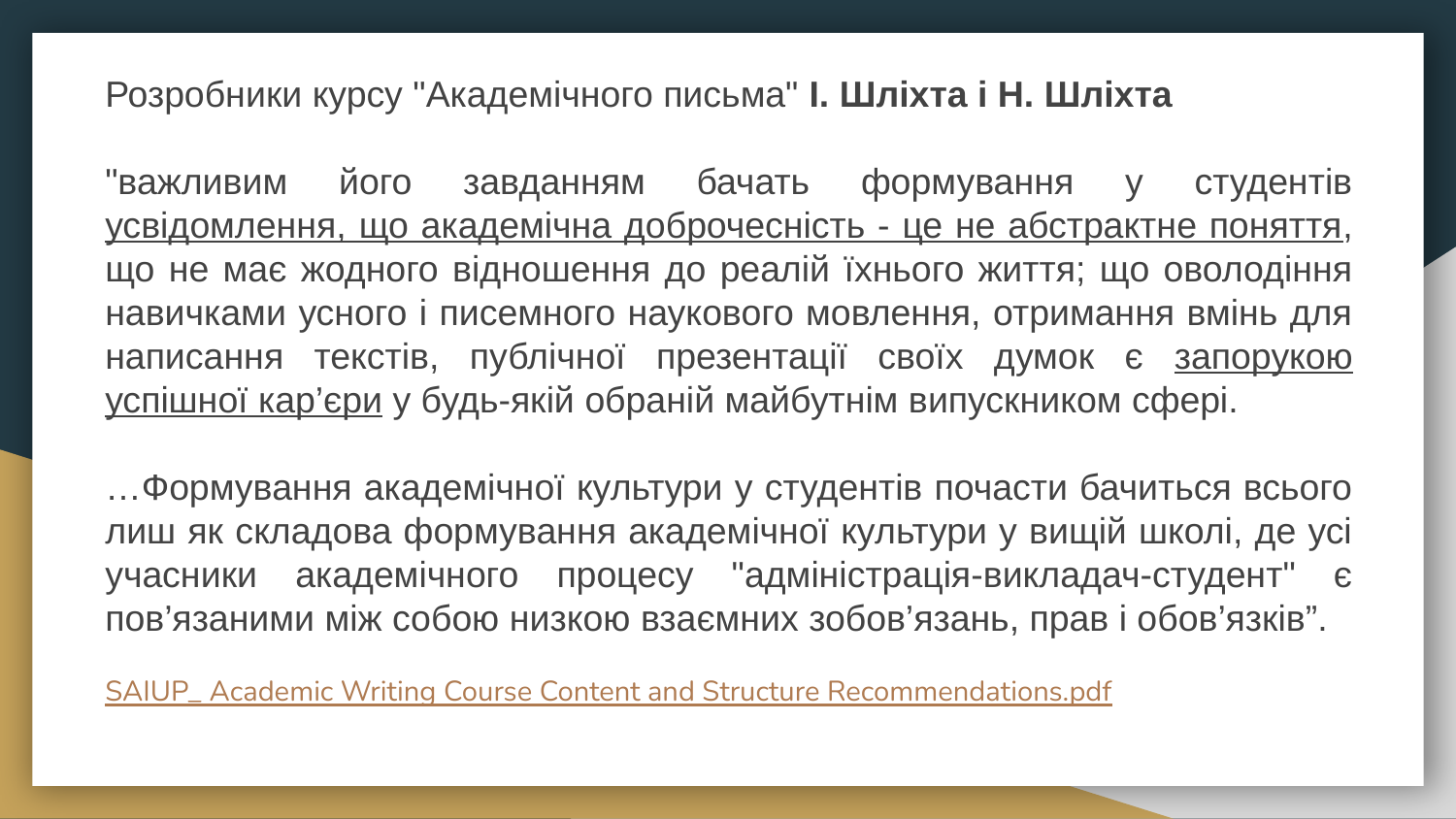

Розробники курсу "Академічного письма" І. Шліхта і Н. Шліхта

"важливим його завданням бачать формування у студентів усвідомлення, що академічна доброчесність - це не абстрактне поняття, що не має жодного відношення до реалій їхнього життя; що оволодіння навичками усного і писемного наукового мовлення, отримання вмінь для написання текстів, публічної презентації своїх думок є запорукою успішної кар’єри у будь-якій обраній майбутнім випускником сфері.

…Формування академічної культури у студентів почасти бачиться всього лиш як складова формування академічної культури у вищій школі, де усі учасники академічного процесу "адміністрація-викладач-студент" є пов’язаними між собою низкою взаємних зобов’язань, прав і обов’язків”.

SAIUP_ Academic Writing Course Content and Structure Recommendations.pdf